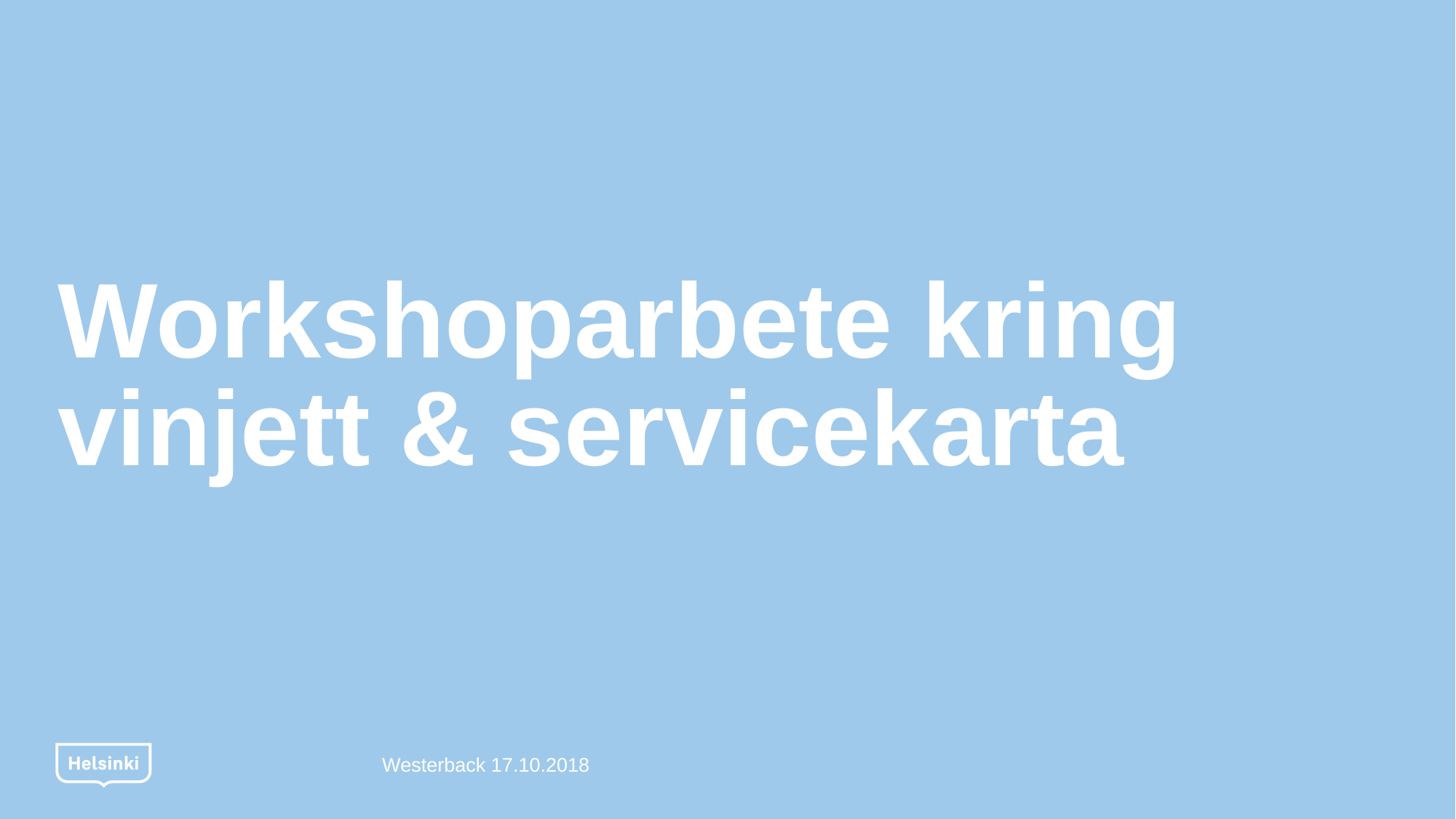

# Workshoparbete kring vinjett & servicekarta
Westerback 17.10.2018